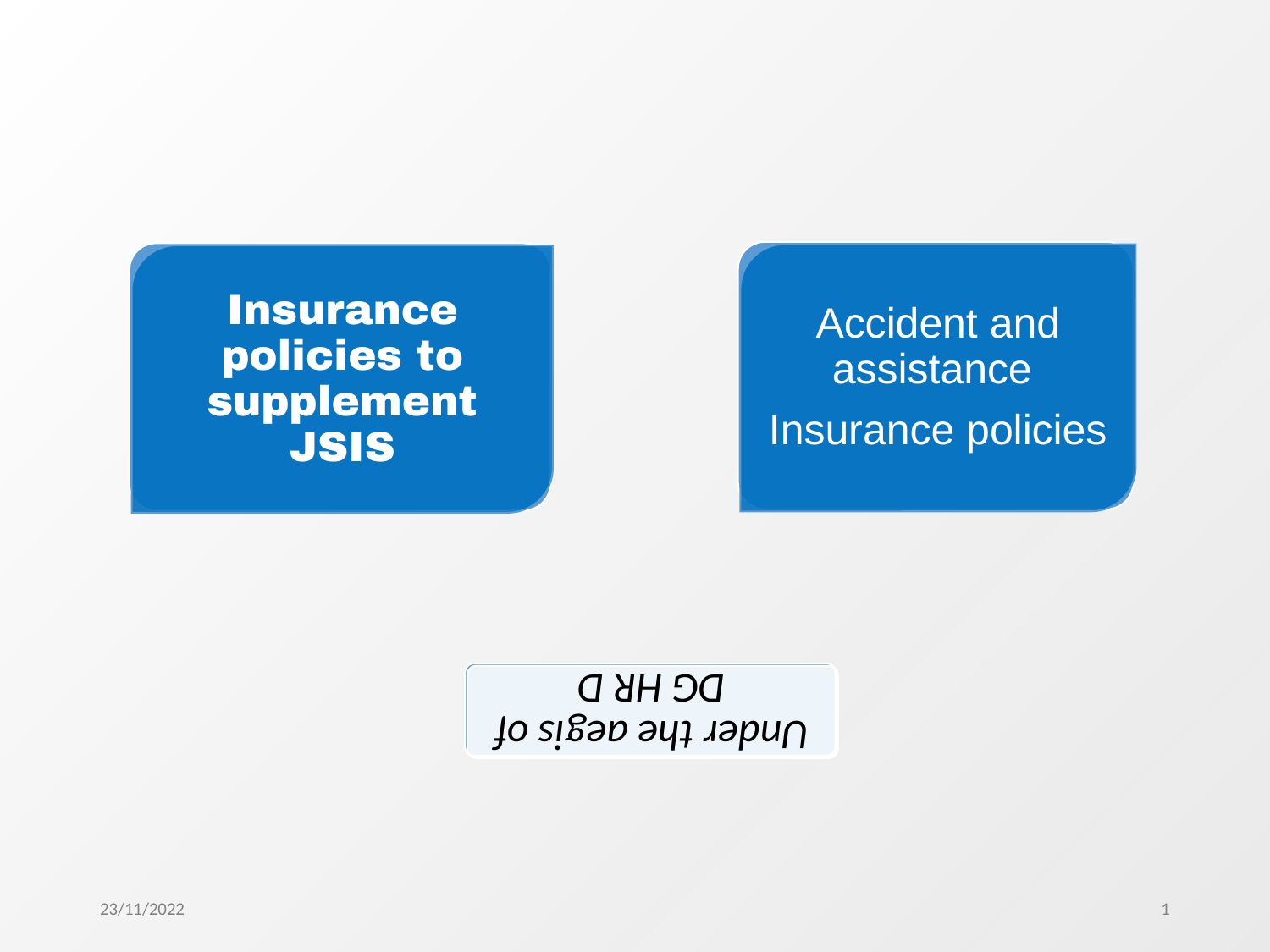

Insurance policies to supplement JSIS
Accident and assistance
Insurance policies
Under the aegis of DG HR D
23/11/2022
1